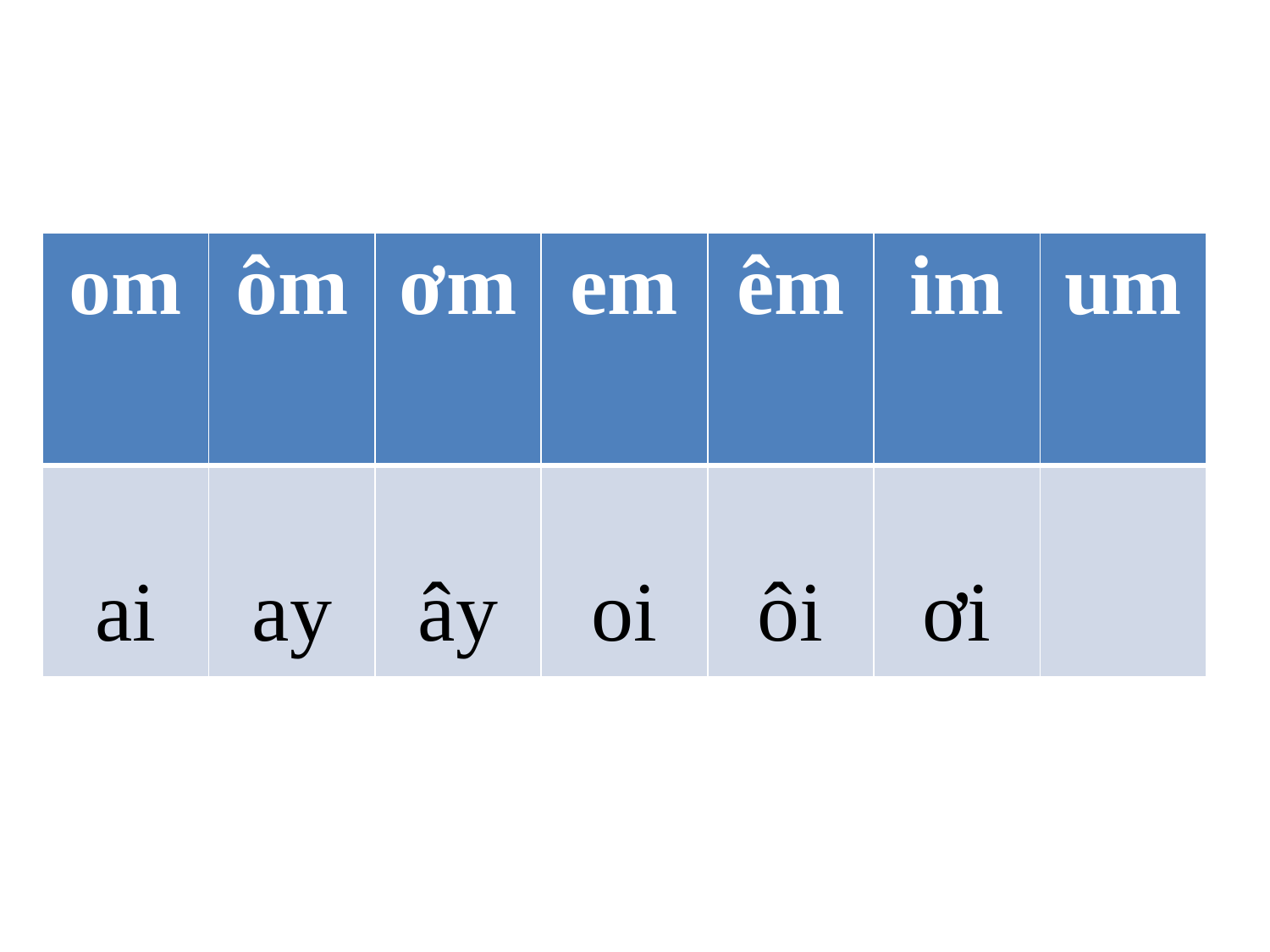

| om | ôm | ơm | em | êm | im | um |
| --- | --- | --- | --- | --- | --- | --- |
| ai | ay | ây | oi | ôi | ơi |  |